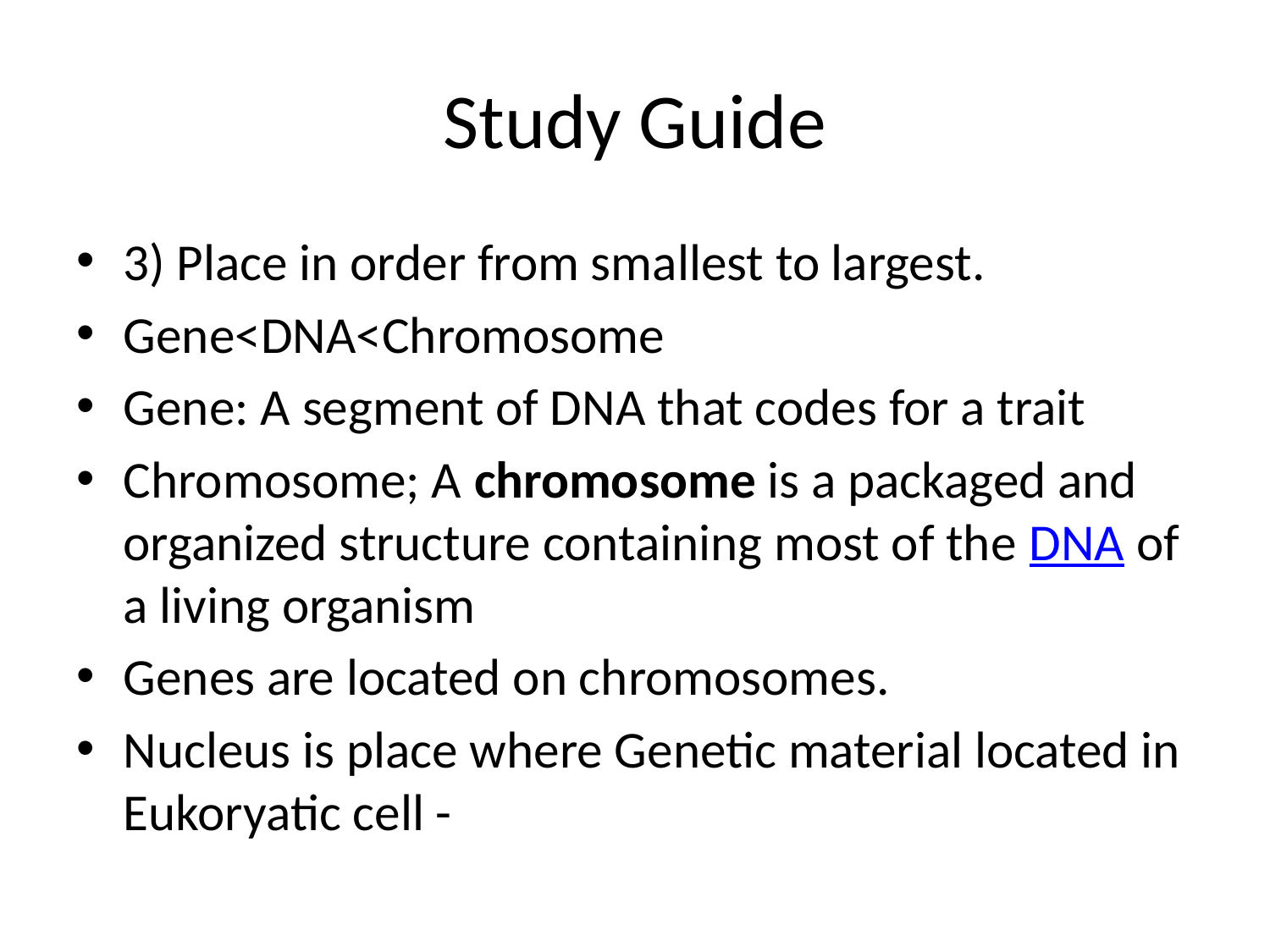

# Study Guide
3) Place in order from smallest to largest.
Gene<DNA<Chromosome
Gene: A segment of DNA that codes for a trait
Chromosome; A chromosome is a packaged and organized structure containing most of the DNA of a living organism
Genes are located on chromosomes.
Nucleus is place where Genetic material located in Eukoryatic cell -